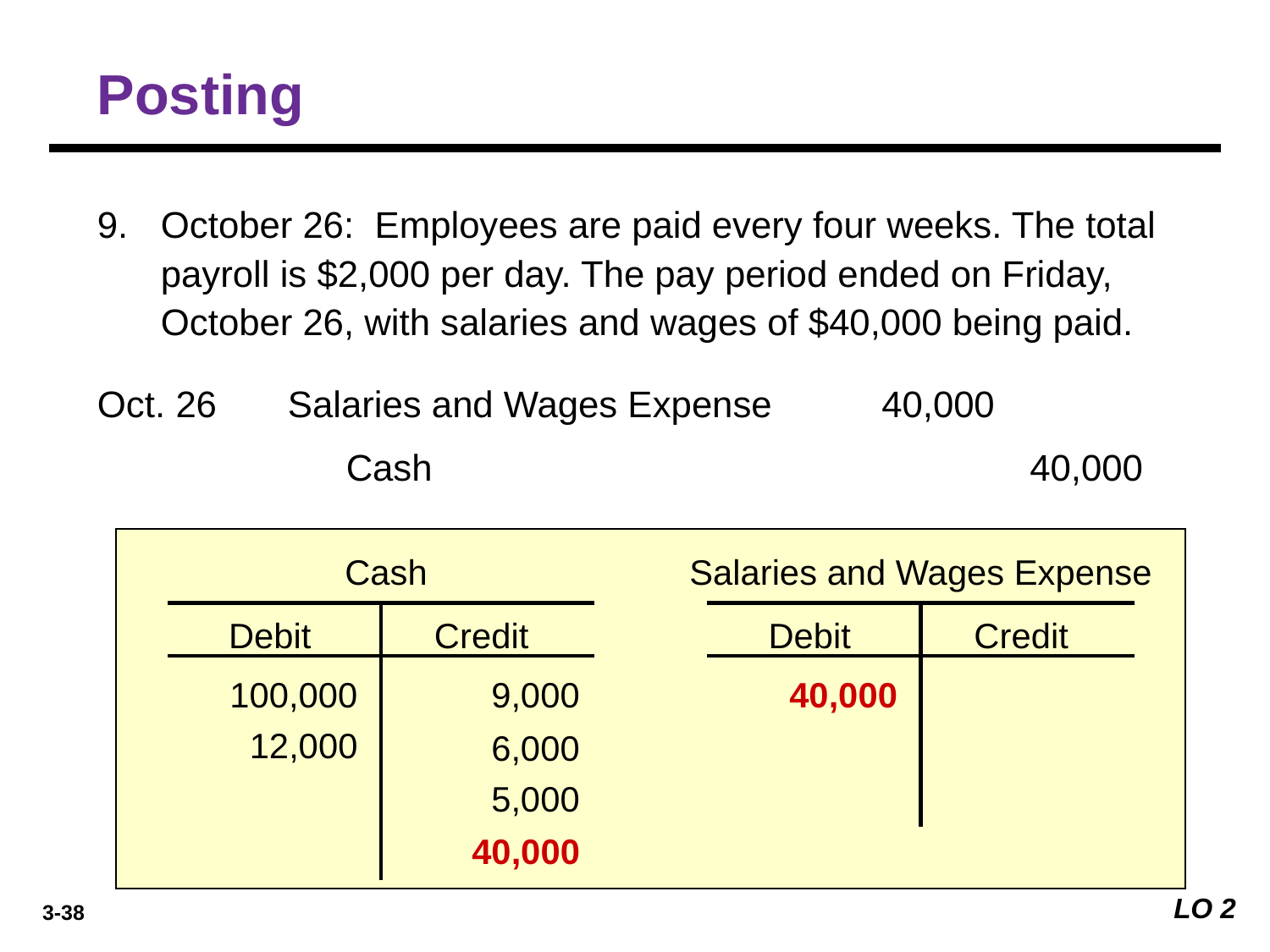

Posting
9. 	October 26:  Employees are paid every four weeks. The total payroll is $2,000 per day. The pay period ended on Friday, October 26, with salaries and wages of $40,000 being paid.
Oct. 26
Salaries and Wages Expense
40,000
Cash
40,000

Cash
Salaries and Wages Expense
Debit
Credit
Debit
Credit
100,000
9,000
40,000
12,000
6,000
5,000
40,000
LO 2